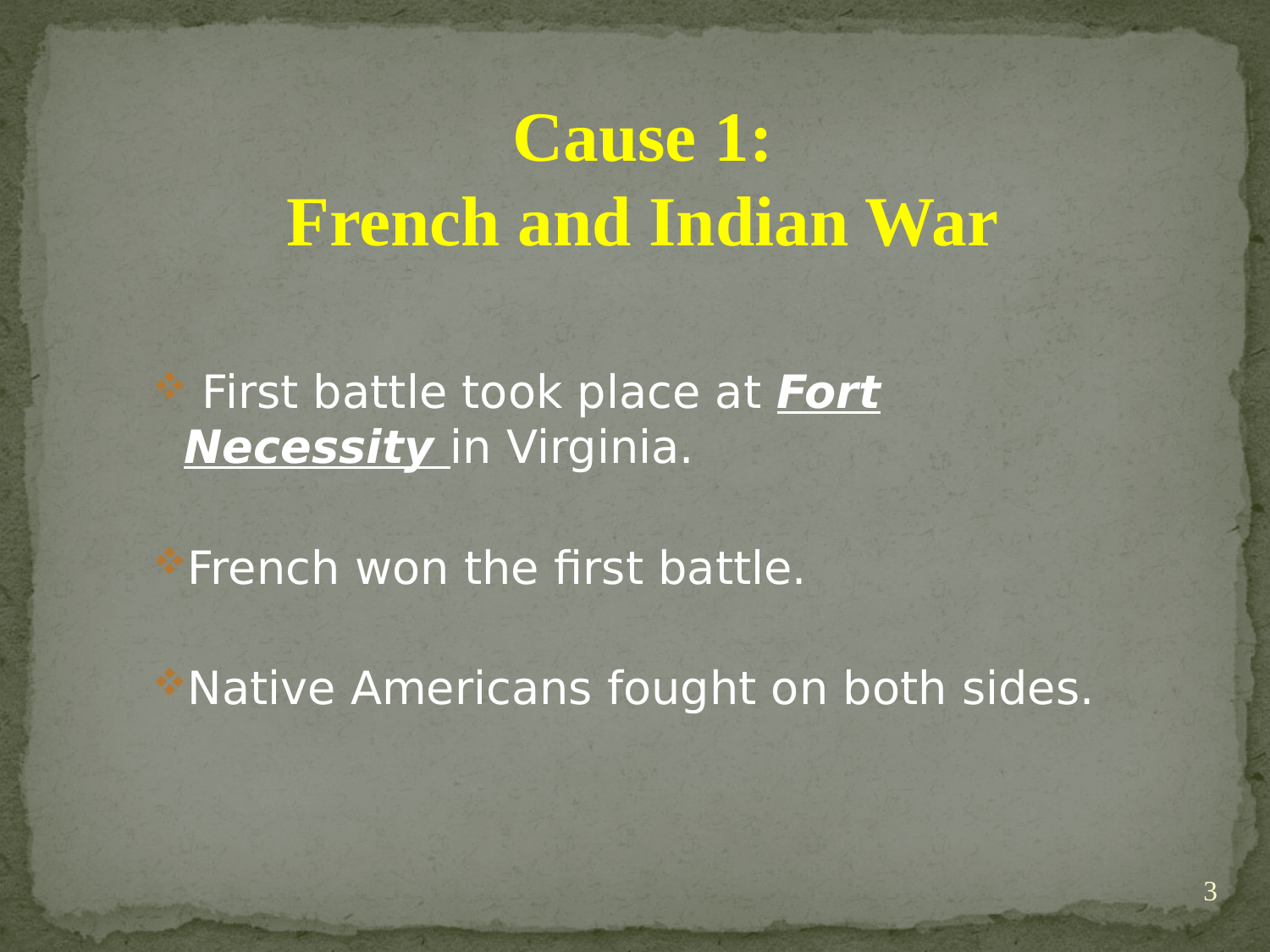

Cause 1:
French and Indian War

 First battle took place at Fort Necessity in Virginia.

French won the first battle.

Native Americans fought on both sides.
3